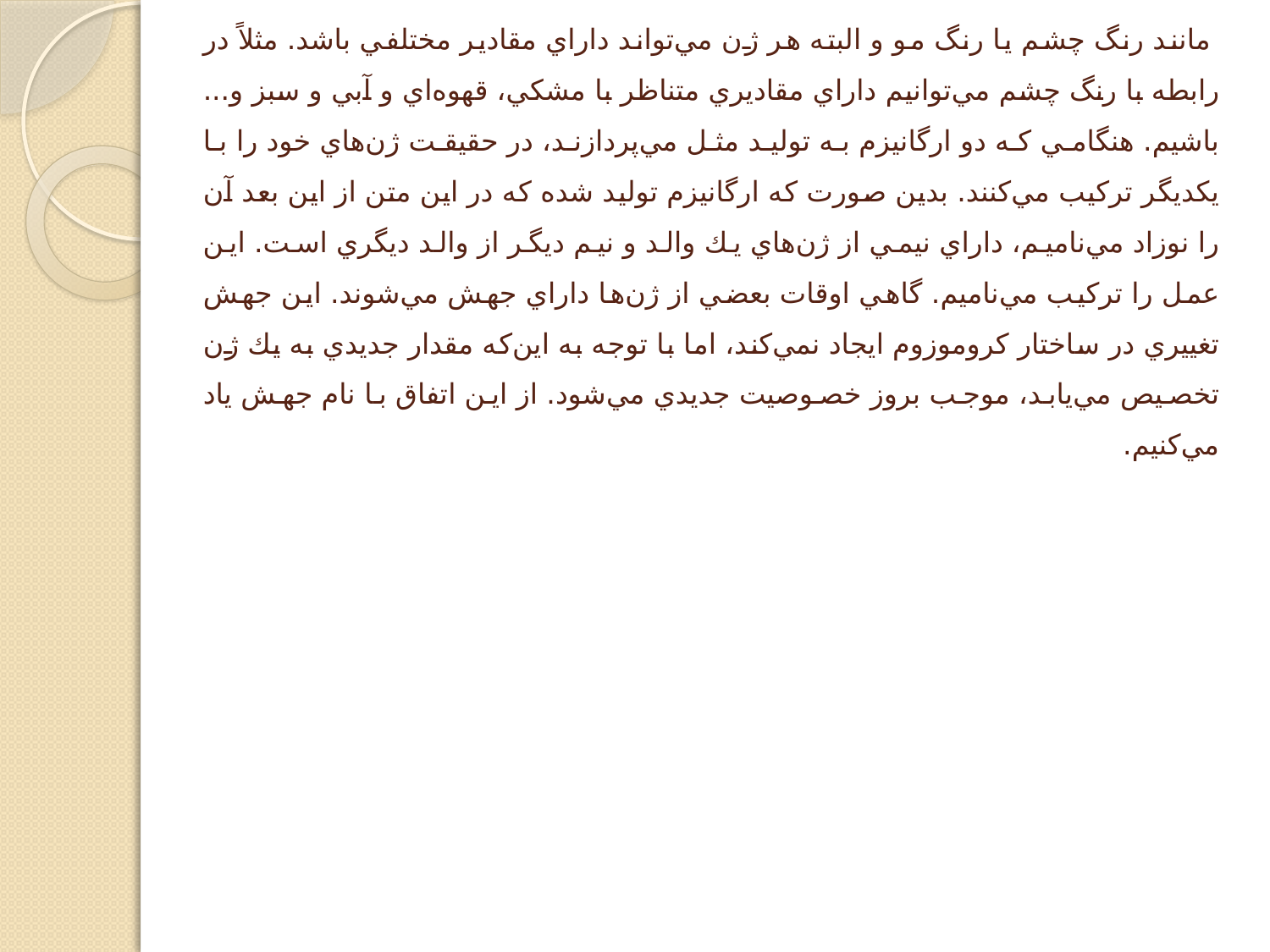

# مانند رنگ چشم يا رنگ مو و البته هر ژن مي‌تواند داراي مقادير مختلفي باشد. مثلاً در رابطه با رنگ چشم مي‌توانيم داراي مقاديري متناظر با مشكي، قهوه‌اي و آبي و سبز و... باشيم. هنگامي كه دو ارگانيزم به توليد مثل مي‌پردازند، در حقيقت ژن‌هاي خود را با يكديگر تركيب مي‌كنند. بدين صورت كه ارگانيزم توليد شده كه در اين متن از اين بعد آن را نوزاد مي‌ناميم، داراي نيمي از ژن‌هاي يك والد و نيم ديگر از والد ديگري است. اين عمل را تركيب مي‌ناميم. گاهي اوقات بعضي از ژن‌ها داراي جهش مي‌شوند. اين جهش تغييري در ساختار كروموزوم ايجاد نمي‌كند، اما با توجه به اين‌كه مقدار جديدي به يك ژن تخصيص مي‌يابد، موجب بروز خصوصيت جديدي مي‌شود. از اين اتفاق با نام جهش ياد مي‌كنيم.